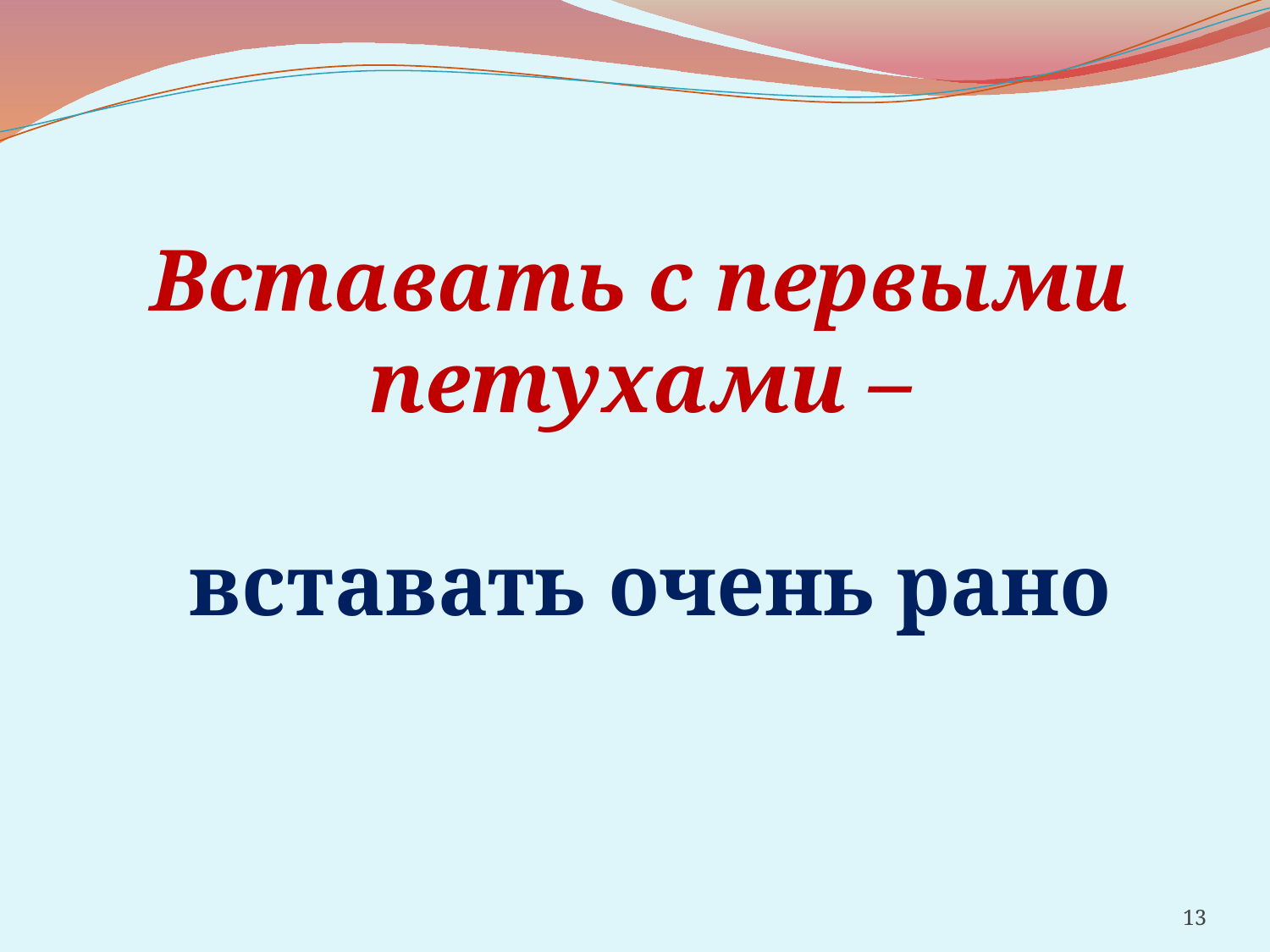

Вставать с первыми петухами –

 вставать очень рано
13